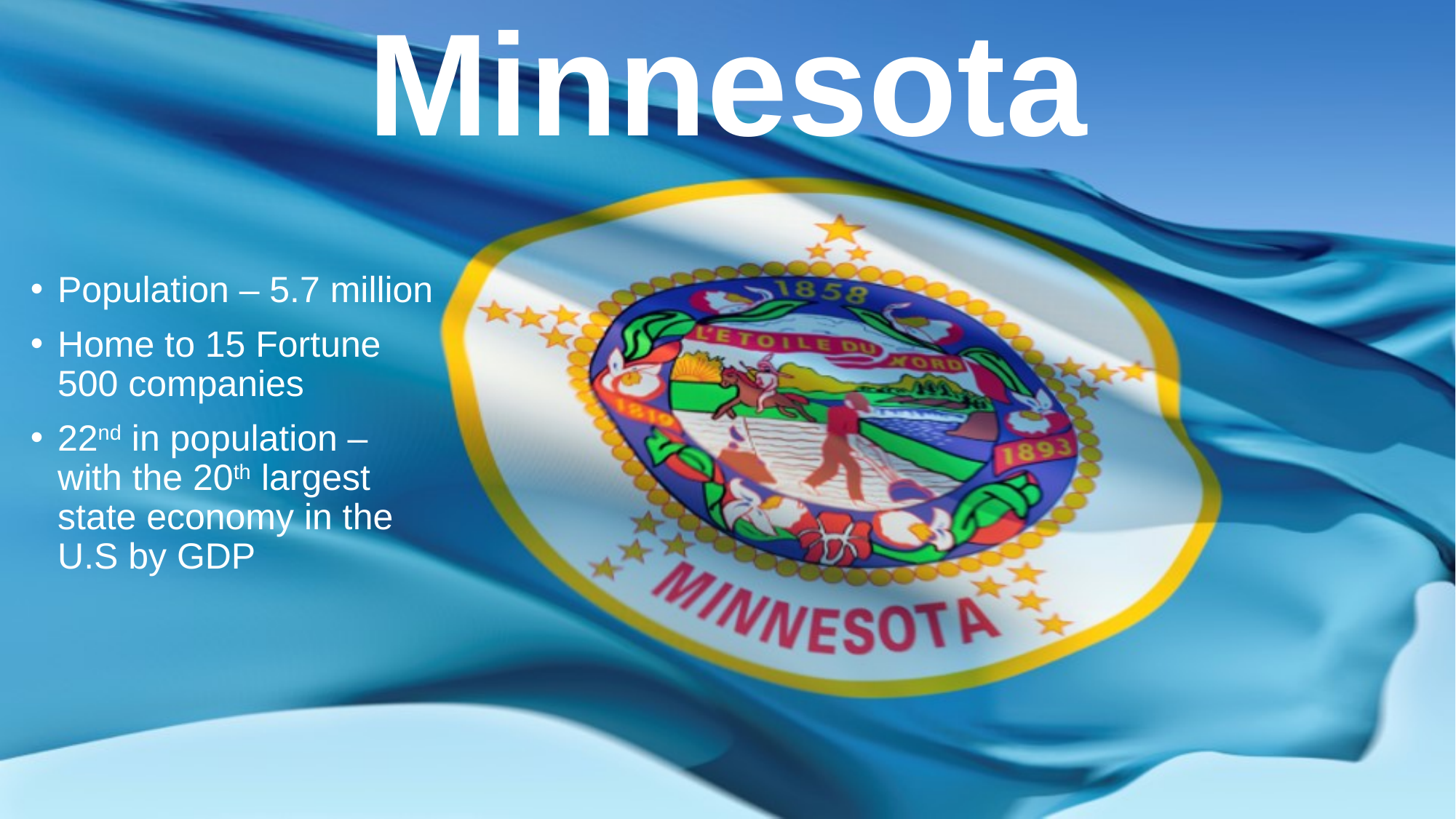

# Minnesota
Population – 5.7 million
Home to 15 Fortune
500 companies
22nd in population –
with the 20th largest
state economy in the
U.S by GDP